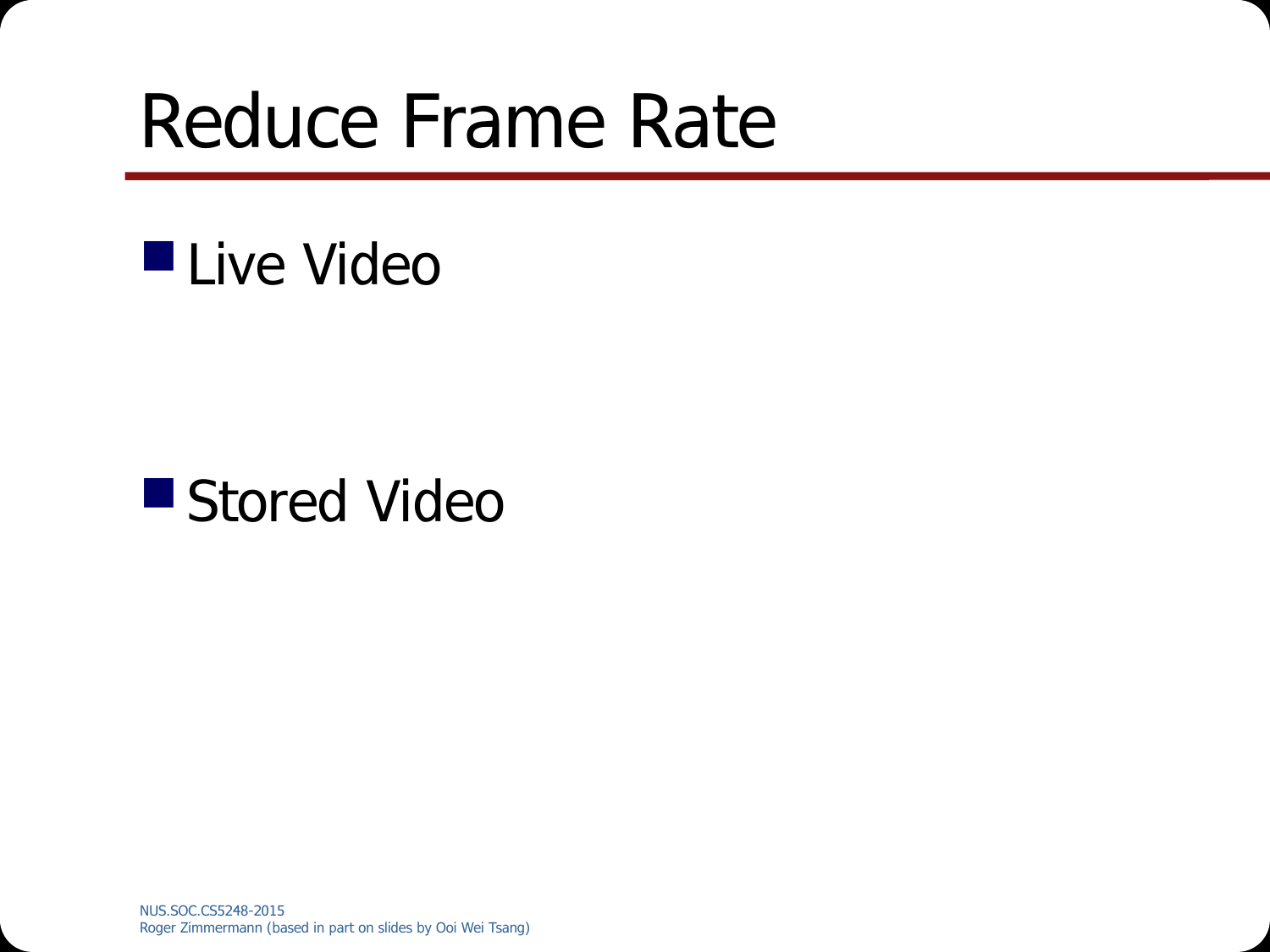

# Reduce Frame Rate
Live Video

Stored Video

NUS.SOC.CS5248-2015
Roger Zimmermann (based in part on slides by Ooi Wei Tsang)